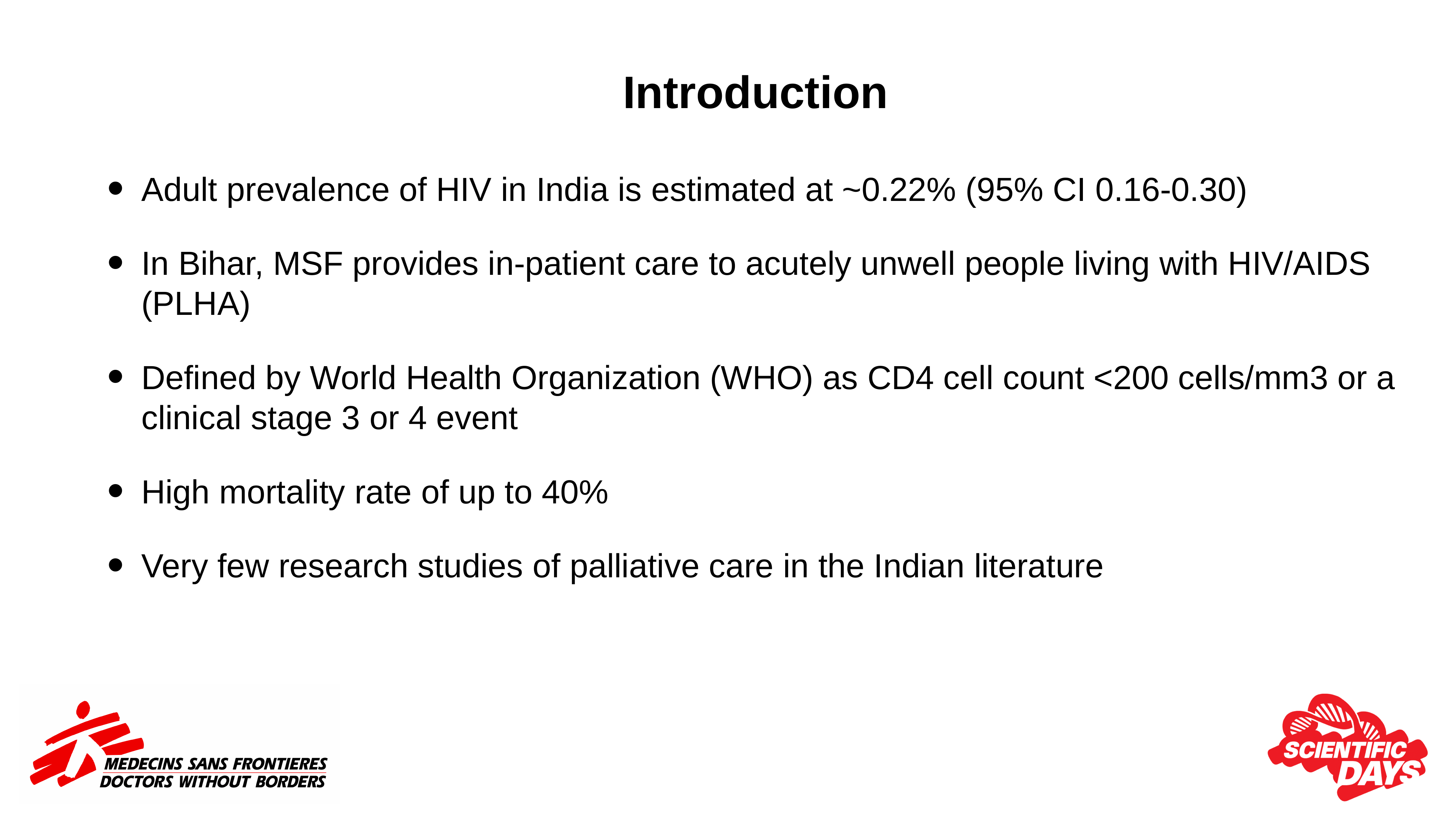

# Introduction
Adult prevalence of HIV in India is estimated at ~0.22% (95% CI 0.16-0.30)
In Bihar, MSF provides in-patient care to acutely unwell people living with HIV/AIDS (PLHA)
Defined by World Health Organization (WHO) as CD4 cell count <200 cells/mm3 or a clinical stage 3 or 4 event
High mortality rate of up to 40%
Very few research studies of palliative care in the Indian literature